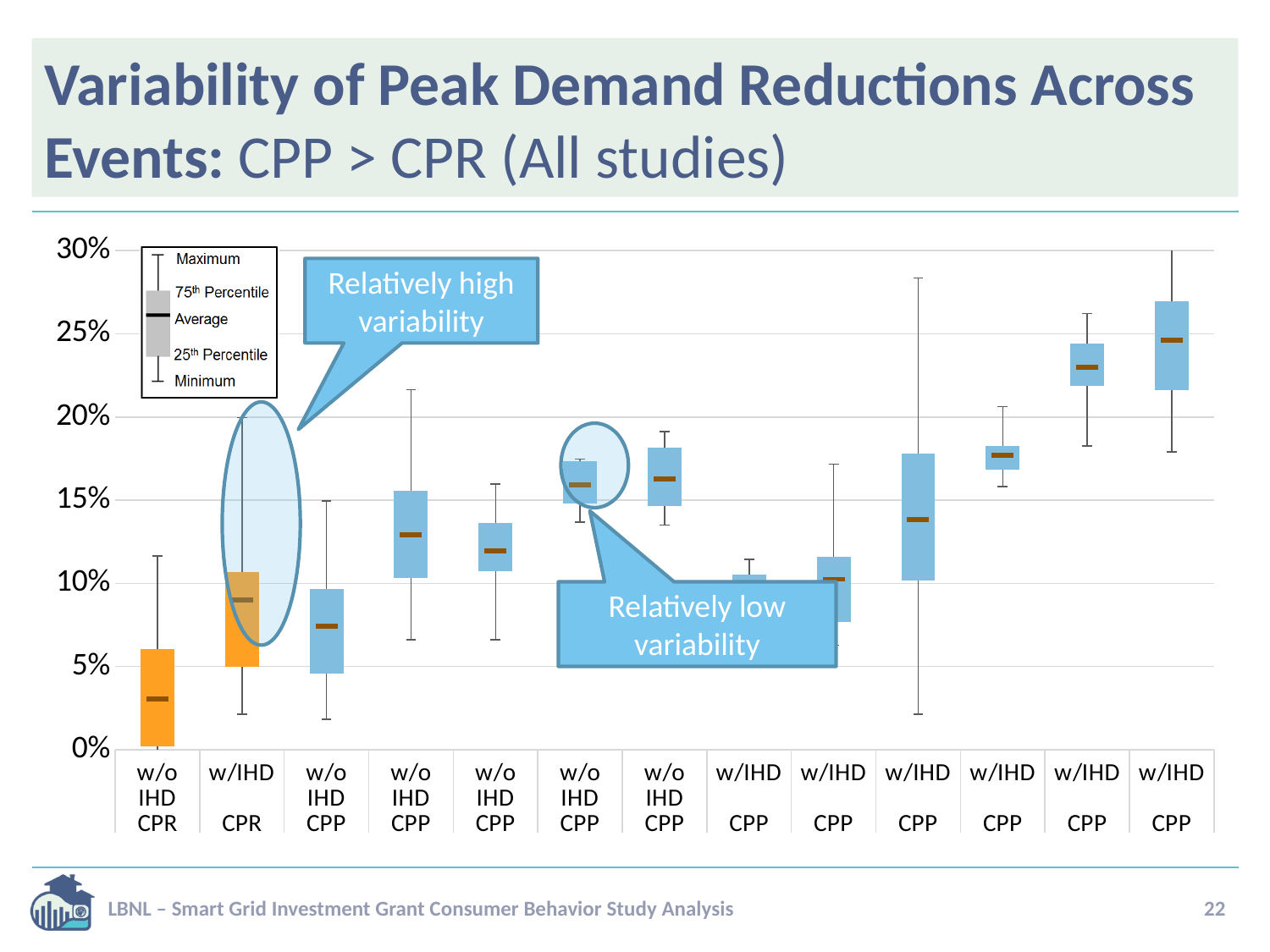

# Variability of Peak Demand Reductions Across Events: CPP > CPR (All studies)

### Chart

| Category | Bottom | 25%-75% Percentile | 75% Percentile | Mean |
|---|---|---|---|---|
| w/o IHD | 0.0020250000000000003 | 0.02856785714285715 | 0.03015714285714285 | 0.030592857142857147 |
| w/IHD | 0.0499 | 0.04016428571428571 | 0.0165857142857143 | 0.09006428571428571 |
| w/o IHD | 0.0459 | 0.02855 | 0.022074999999999997 | 0.07445 |
| w/o IHD | 0.10315 | 0.026149999999999993 | 0.026300000000000018 | 0.1293 |
| w/o IHD | 0.10745 | 0.011821428571428566 | 0.01682857142857143 | 0.11927142857142857 |
| w/o IHD | 0.1481 | 0.011314285714285693 | 0.014185714285714301 | 0.1594142857142857 |
| w/o IHD | 0.1466 | 0.016371428571428565 | 0.018828571428571445 | 0.16297142857142857 |
| w/IHD | 0.0786 | 0.011242857142857138 | 0.01540714285714287 | 0.08984285714285714 |
| w/IHD | 0.07695 | 0.02552142857142857 | 0.013378571428571434 | 0.10247142857142857 |
| w/IHD | 0.10175000000000001 | 0.0363857142857143 | 0.039789285714285694 | 0.1381357142857143 |
| w/IHD | 0.1681 | 0.00895714285714283 | 0.005592857142857177 | 0.17705714285714283 |
| w/IHD | 0.21860000000000002 | 0.011085714285714282 | 0.01446428571428568 | 0.2296857142857143 |
| w/IHD | 0.216 | 0.03013043478260863 | 0.02336956521739139 | 0.24613043478260863 |
Relatively high variability

Relatively low variability
LBNL – Smart Grid Investment Grant Consumer Behavior Study Analysis
22